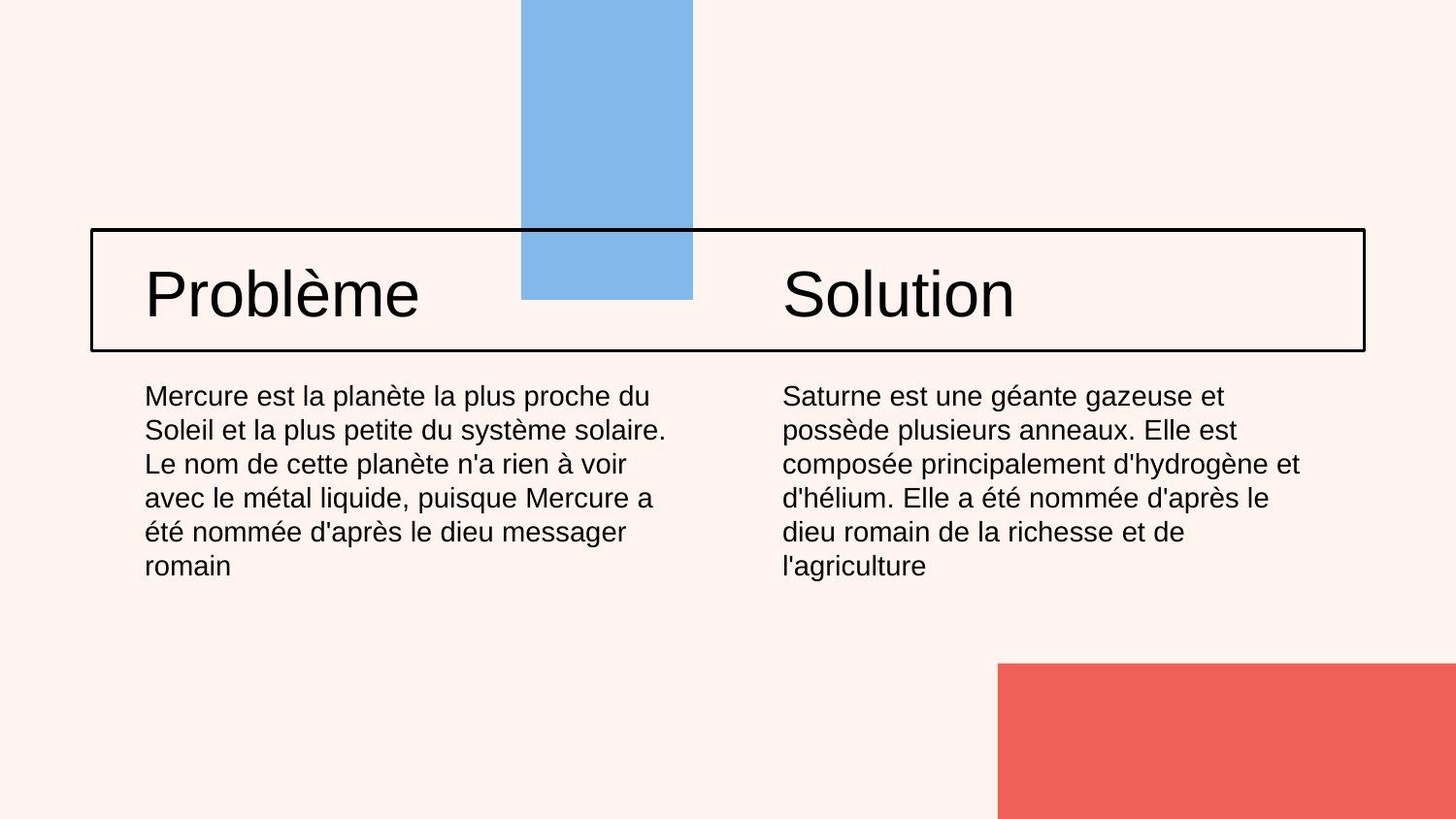

Problème
Solution
Mercure est la planète la plus proche du Soleil et la plus petite du système solaire. Le nom de cette planète n'a rien à voir avec le métal liquide, puisque Mercure a été nommée d'après le dieu messager romain
Saturne est une géante gazeuse et possède plusieurs anneaux. Elle est composée principalement d'hydrogène et d'hélium. Elle a été nommée d'après le dieu romain de la richesse et de l'agriculture